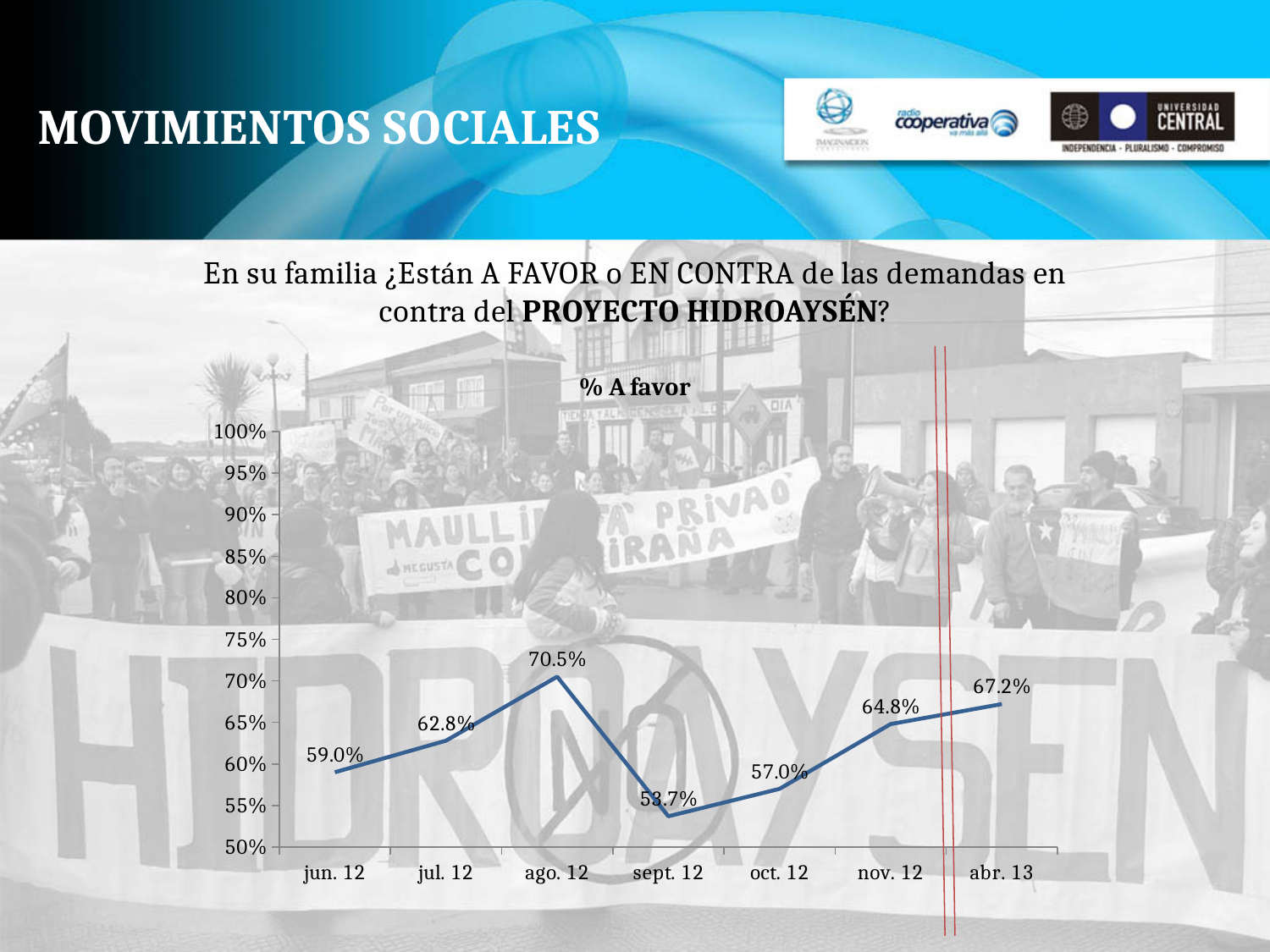

# MOVIMIENTOS SOCIALES
En su familia ¿Están A FAVOR o EN CONTRA de las demandas en contra del PROYECTO HIDROAYSÉN?

### Chart:

| Category | % A favor |
|---|---|
| jun. 12 | 0.59 |
| jul. 12 | 0.6280000000000016 |
| ago. 12 | 0.7050000000000006 |
| sept. 12 | 0.537 |
| oct. 12 | 0.57 |
| nov. 12 | 0.6480000000000017 |
| abr. 13 | 0.6720000000000019 |